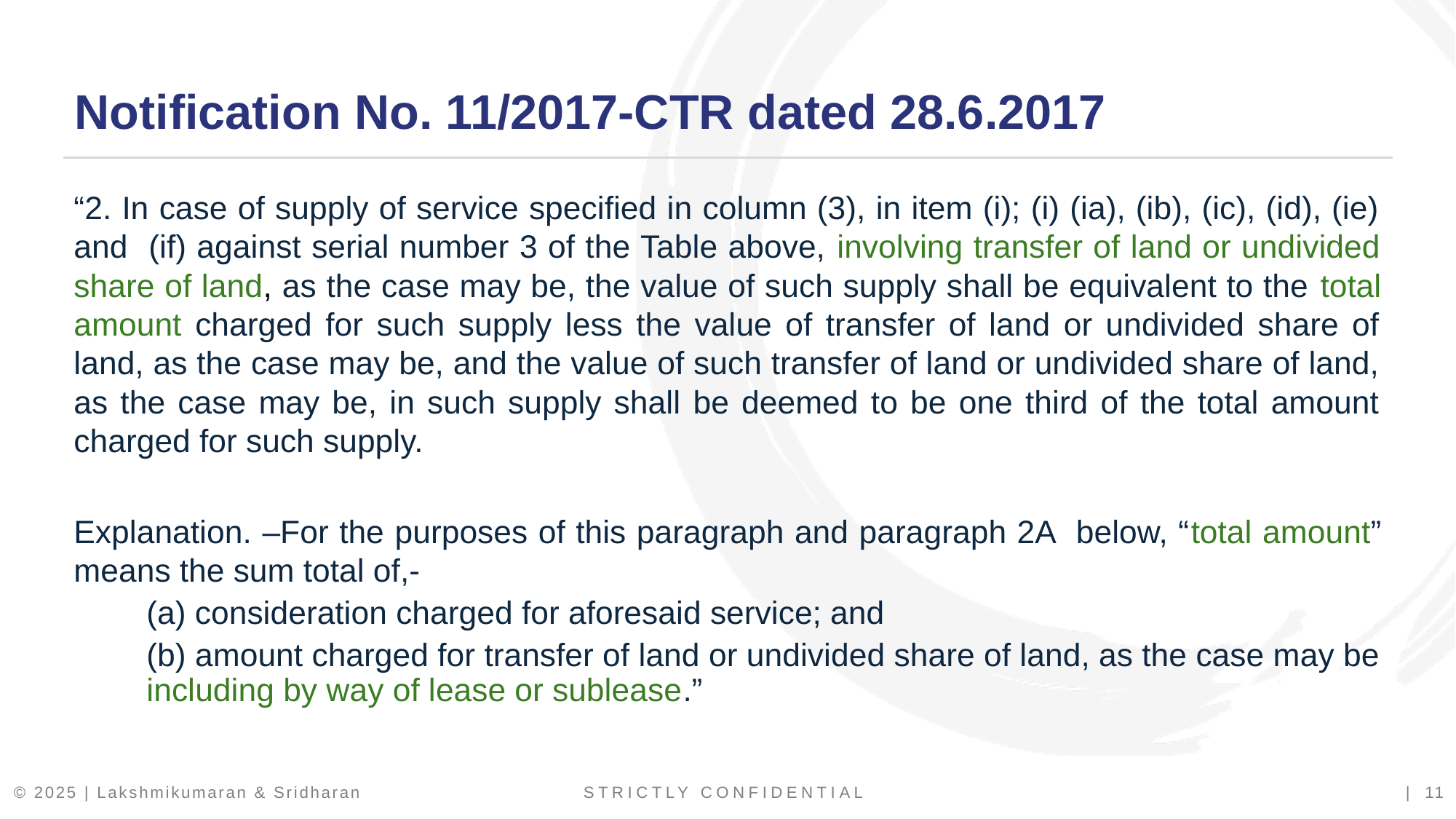

Notification No. 11/2017-CTR dated 28.6.2017
“2. In case of supply of service specified in column (3), in item (i); (i) (ia), (ib), (ic), (id), (ie) and  (if) against serial number 3 of the Table above, involving transfer of land or undivided share of land, as the case may be, the value of such supply shall be equivalent to the total amount charged for such supply less the value of transfer of land or undivided share of land, as the case may be, and the value of such transfer of land or undivided share of land, as the case may be, in such supply shall be deemed to be one third of the total amount charged for such supply.

Explanation. –For the purposes of this paragraph and paragraph 2A  below, “total amount” means the sum total of,-
(a) consideration charged for aforesaid service; and
(b) amount charged for transfer of land or undivided share of land, as the case may be including by way of lease or sublease.”